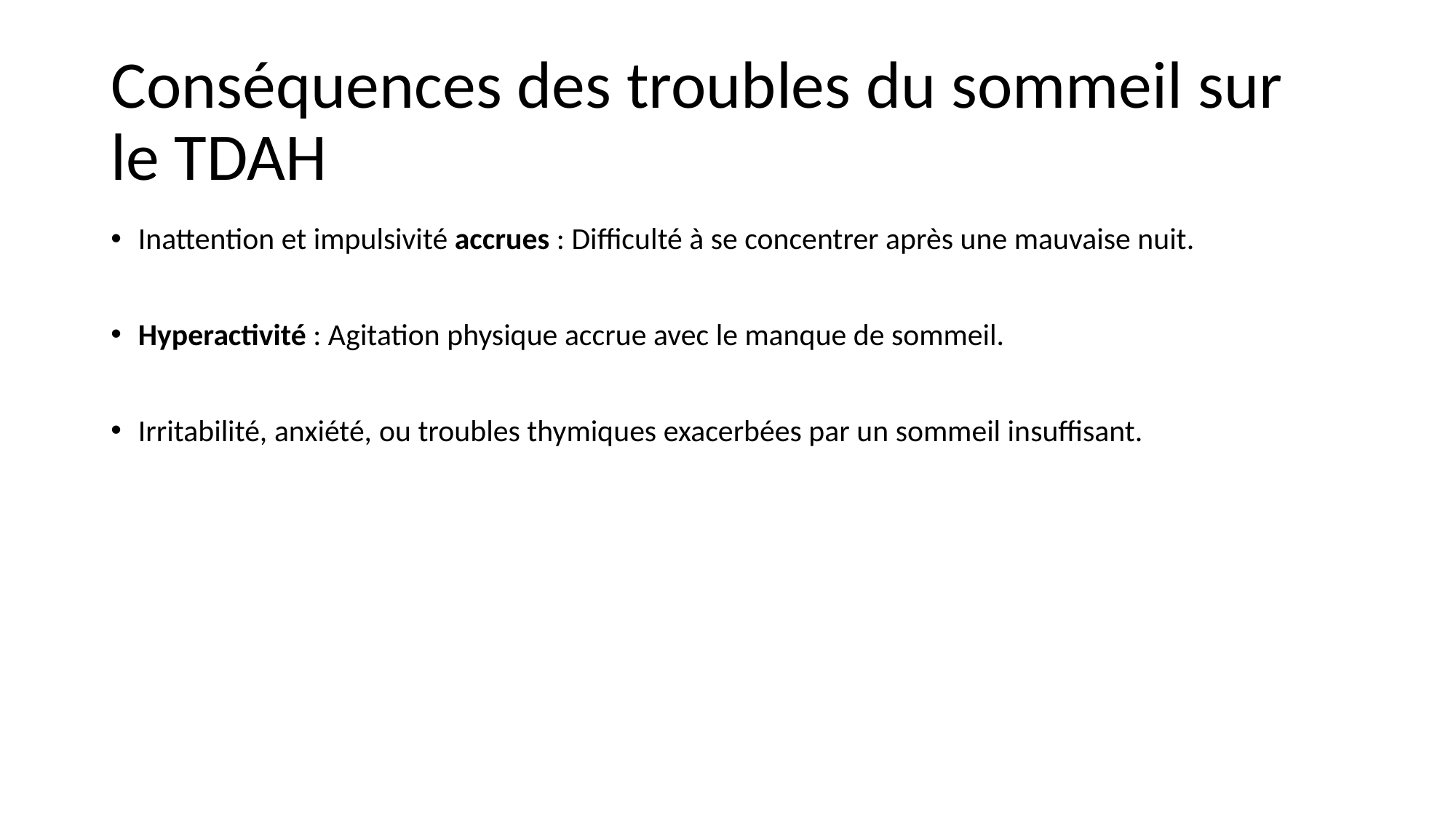

# Conséquences des troubles du sommeil sur le TDAH
Inattention et impulsivité accrues : Difficulté à se concentrer après une mauvaise nuit.

Hyperactivité : Agitation physique accrue avec le manque de sommeil.

Irritabilité, anxiété, ou troubles thymiques exacerbées par un sommeil insuffisant.